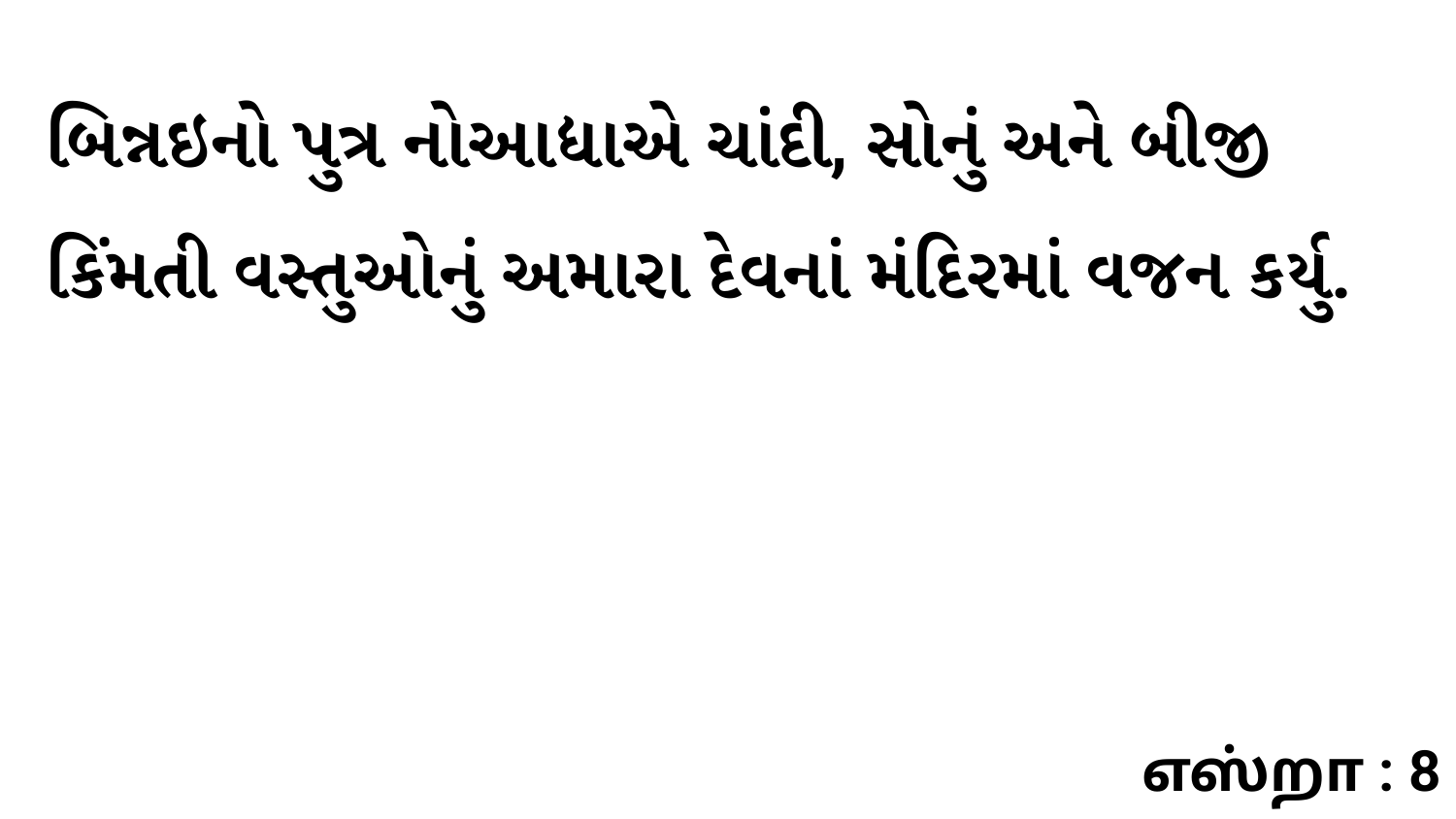

બિન્નઇનો પુત્ર નોઆદ્યાએ ચાંદી, સોનું અને બીજી કિંમતી વસ્તુઓનું અમારા દેવનાં મંદિરમાં વજન કર્યુ.
எஸ்றா : 8